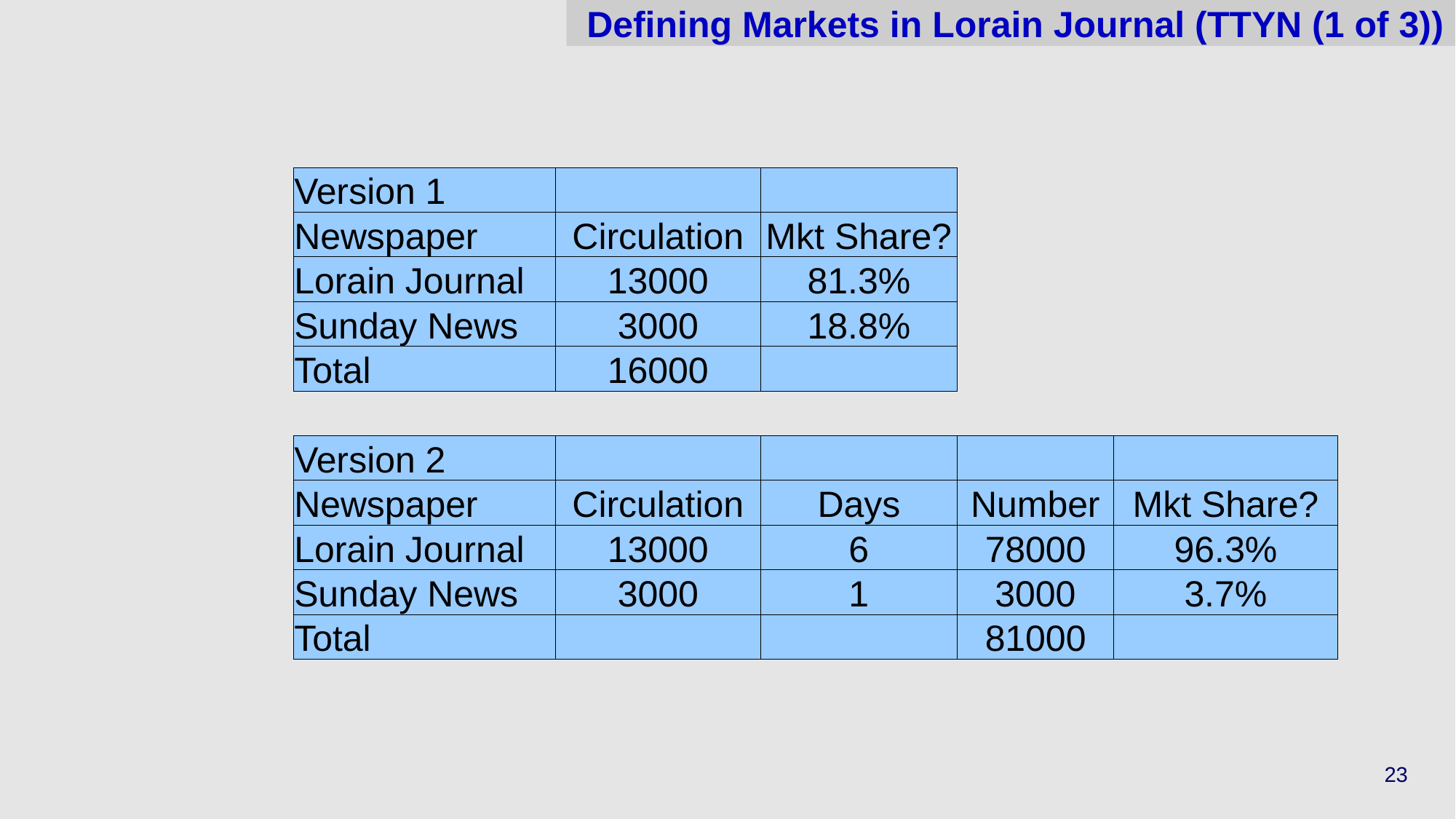

# Defining Markets in Lorain Journal (TTYN (1 of 3))
| Version 1 |  |  |
| --- | --- | --- |
| Newspaper | Circulation | Mkt Share? |
| Lorain Journal | 13000 | 81.3% |
| Sunday News | 3000 | 18.8% |
| Total | 16000 |  |
| Version 2 |  |  |  |  |
| --- | --- | --- | --- | --- |
| Newspaper | Circulation | Days | Number | Mkt Share? |
| Lorain Journal | 13000 | 6 | 78000 | 96.3% |
| Sunday News | 3000 | 1 | 3000 | 3.7% |
| Total |  |  | 81000 |  |
23